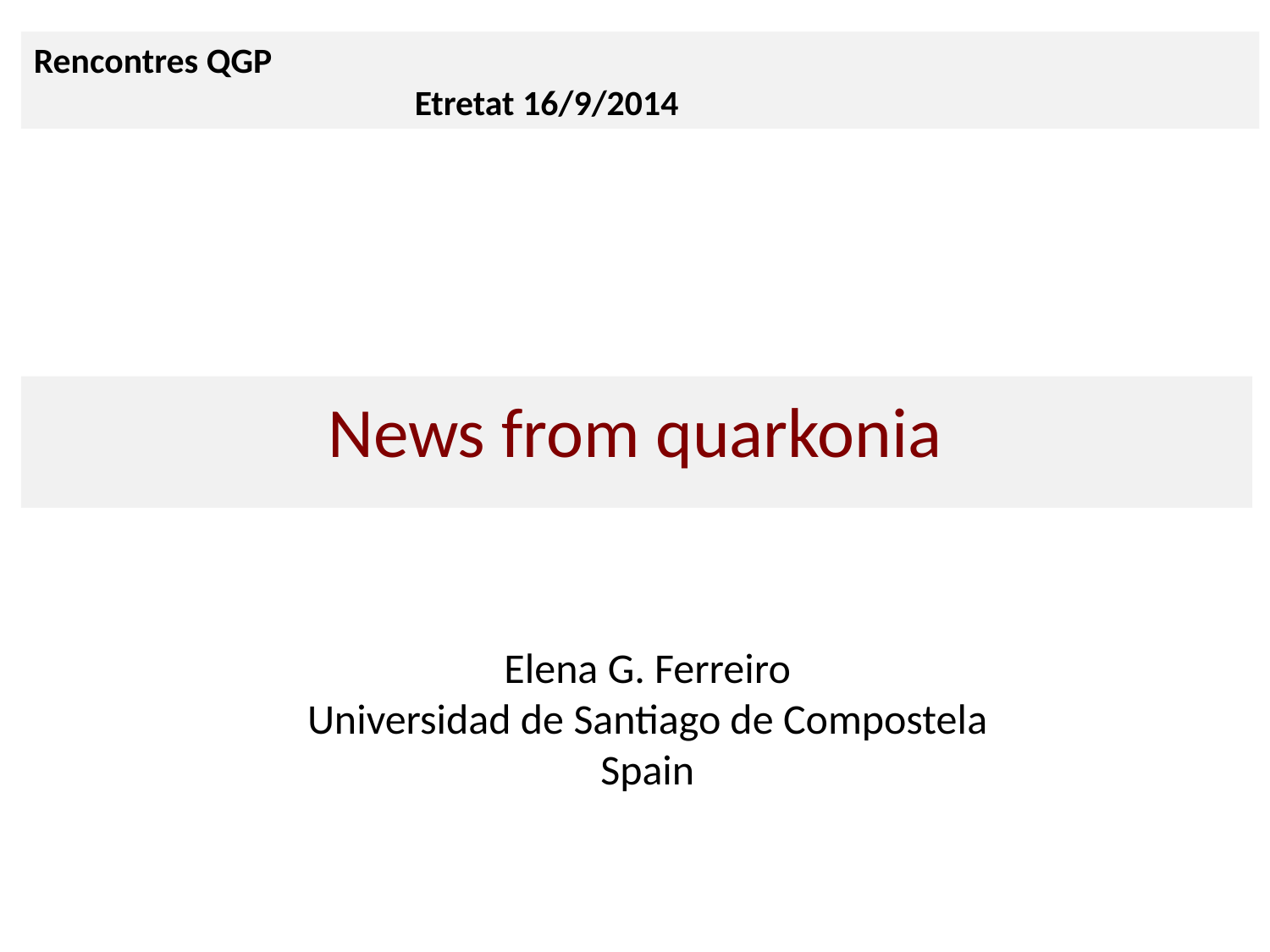

Rencontres QGP 											Etretat 16/9/2014

News from quarkonia
Elena G. Ferreiro
Universidad de Santiago de Compostela
Spain